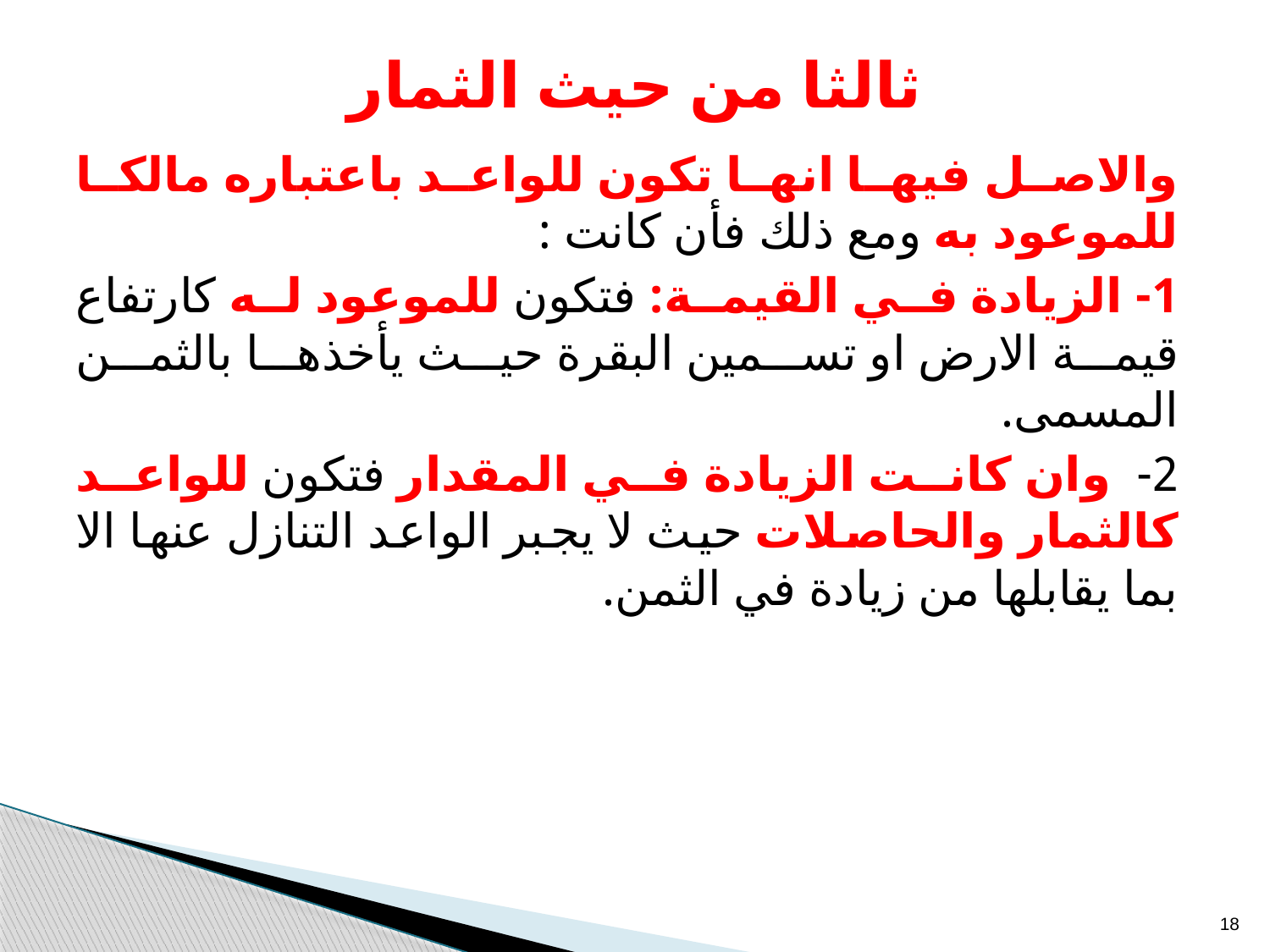

# ثالثا من حيث الثمار
والاصل فيها انها تكون للواعد باعتباره مالكا للموعود به ومع ذلك فأن كانت :
1- الزيادة في القيمة: فتكون للموعود له كارتفاع قيمة الارض او تسمين البقرة حيث يأخذها بالثمن المسمى.
2-  وان كانت الزيادة في المقدار فتكون للواعد كالثمار والحاصلات حيث لا يجبر الواعد التنازل عنها الا بما يقابلها من زيادة في الثمن.

18